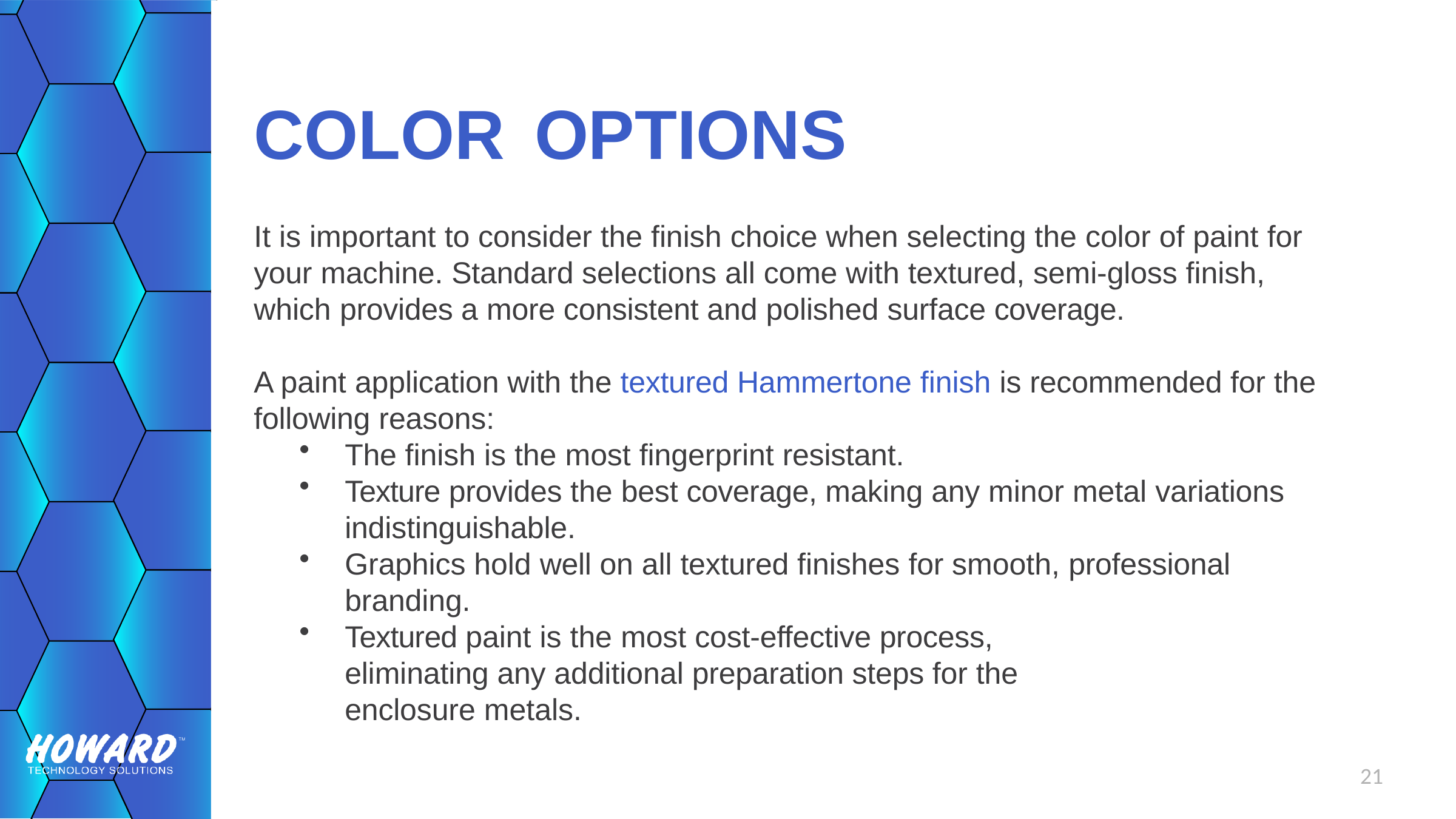

# COLOR	OPTIONS
It is important to consider the finish choice when selecting the color of paint for your machine. Standard selections all come with textured, semi-gloss finish, which provides a more consistent and polished surface coverage.

A paint application with the textured Hammertone finish is recommended for the following reasons:
The finish is the most fingerprint resistant.
Texture provides the best coverage, making any minor metal variations indistinguishable.
Graphics hold well on all textured finishes for smooth, professional branding.
Textured paint is the most cost-effective process, eliminating any additional preparation steps for the enclosure metals.

21